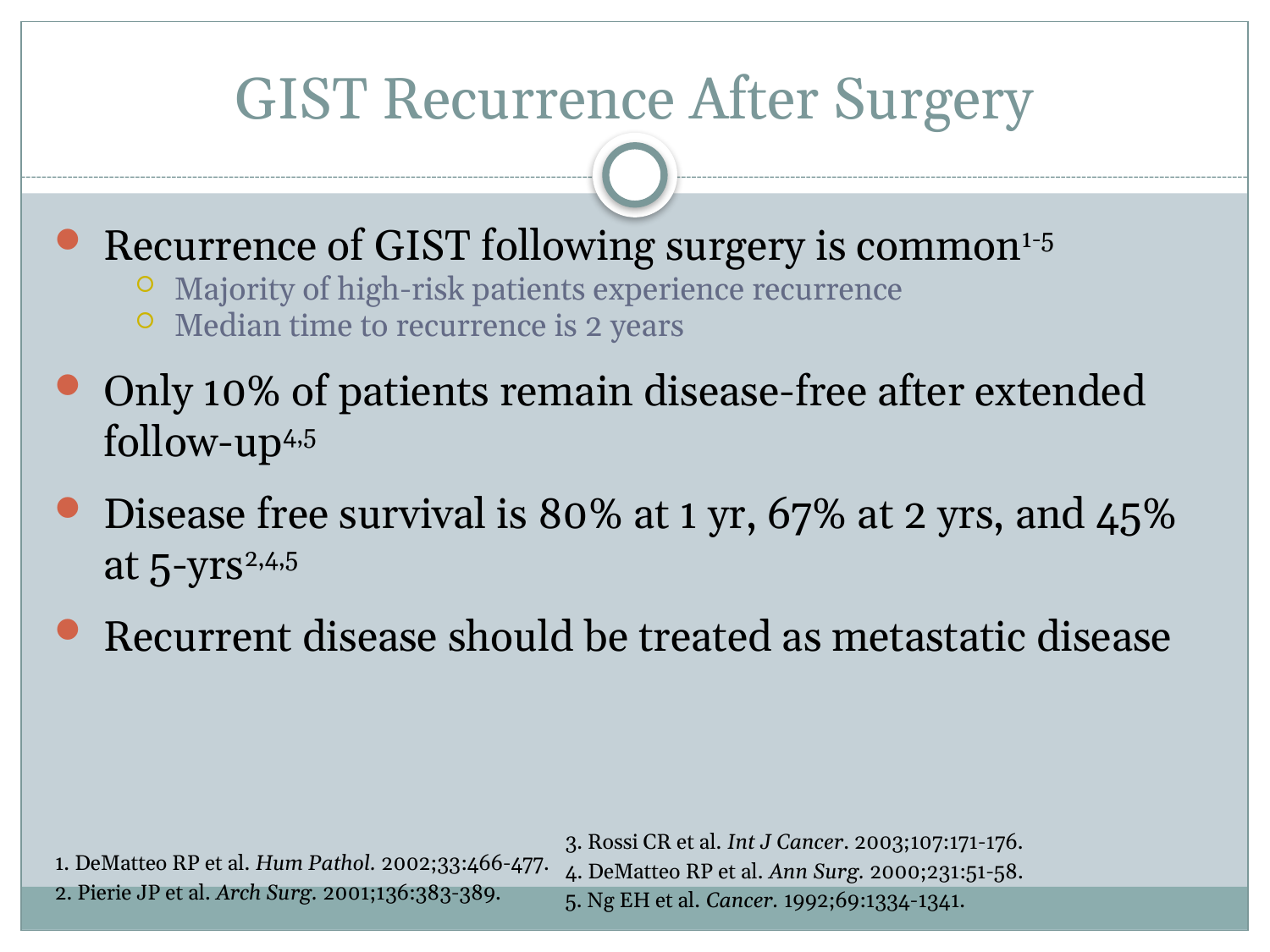

# GIST Recurrence After Surgery
Recurrence of GIST following surgery is common1-5
Majority of high-risk patients experience recurrence
Median time to recurrence is 2 years
Only 10% of patients remain disease-free after extended follow-up4,5
Disease free survival is 80% at 1 yr, 67% at 2 yrs, and 45% at 5-yrs2,4,5
Recurrent disease should be treated as metastatic disease

1. DeMatteo RP et al. Hum Pathol. 2002;33:466-477.
2. Pierie JP et al. Arch Surg. 2001;136:383-389.
3. Rossi CR et al. Int J Cancer. 2003;107:171-176.
4. DeMatteo RP et al. Ann Surg. 2000;231:51-58.
5. Ng EH et al. Cancer. 1992;69:1334-1341.